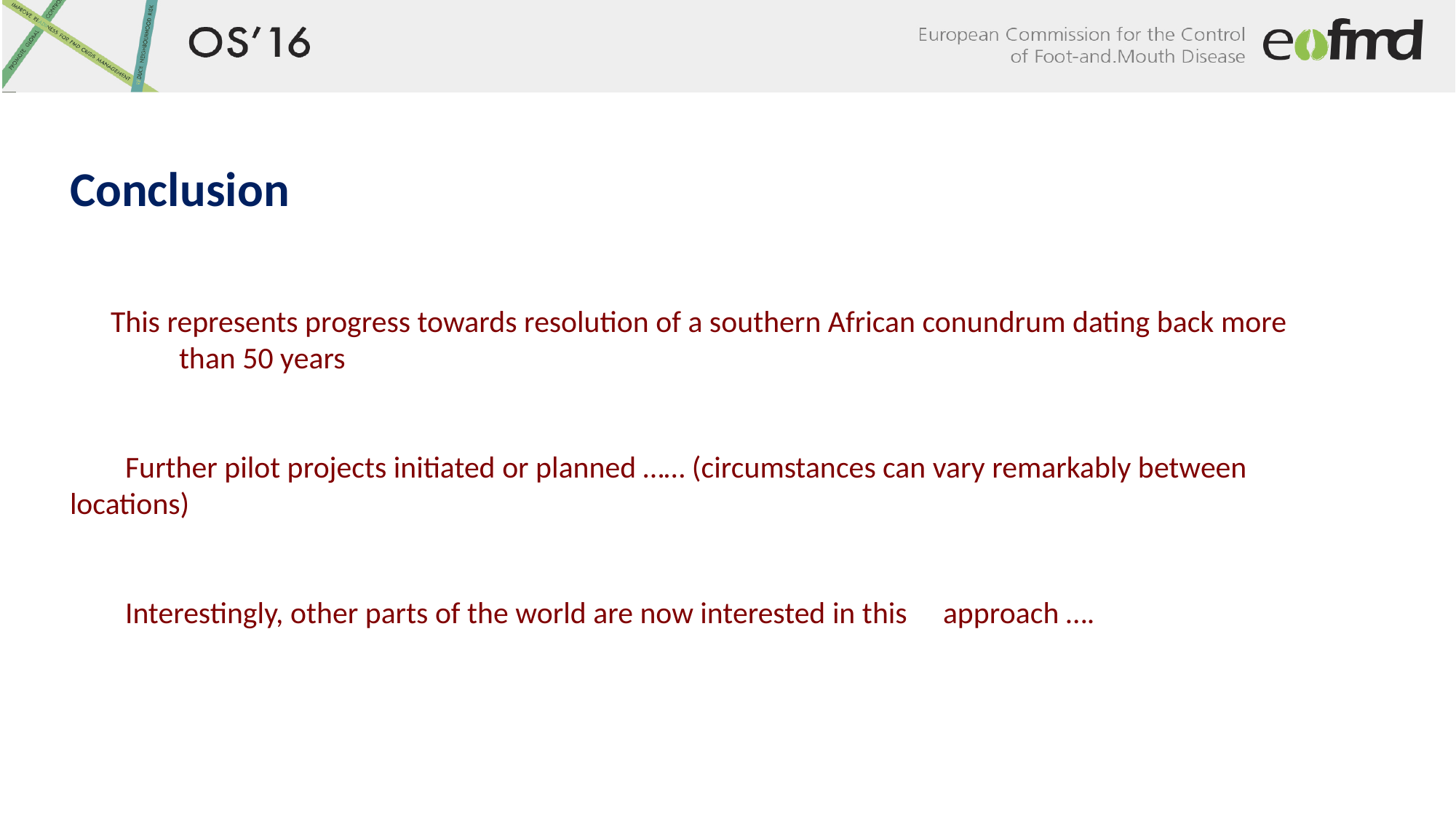

Conclusion

        This represents progress towards resolution of a southern African conundrum dating back more 	than 50 years

        Further pilot projects initiated or planned …… (circumstances can vary remarkably between 	locations)

        Interestingly, other parts of the world are now interested in this 	approach ….